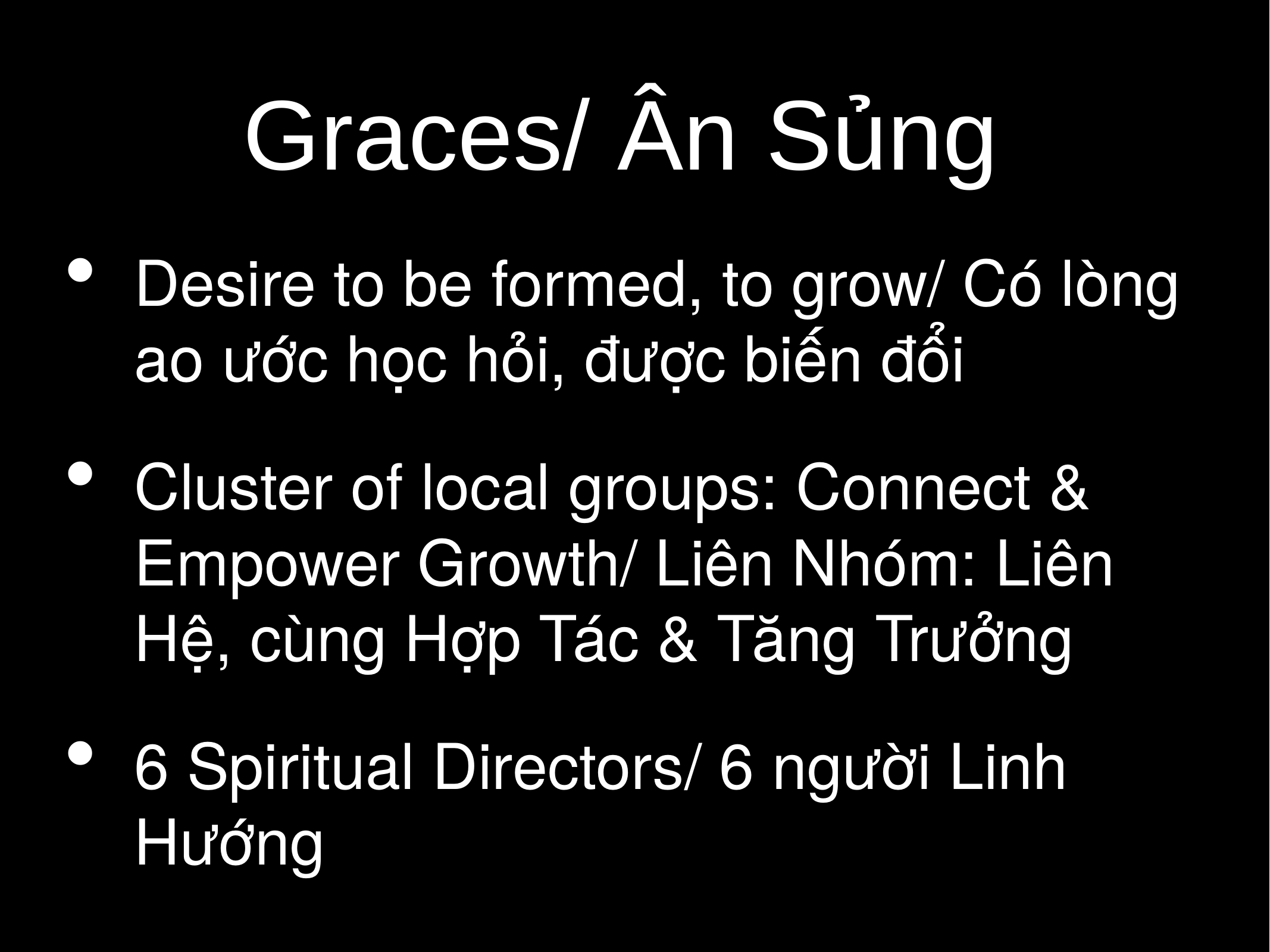

# Graces/ Ân Sủng
Desire to be formed, to grow/ Có lòng ao ước học hỏi, được biến đổi
Cluster of local groups: Connect & Empower Growth/ Liên Nhóm: Liên Hệ, cùng Hợp Tác & Tăng Trưởng
6 Spiritual Directors/ 6 người Linh Hướng